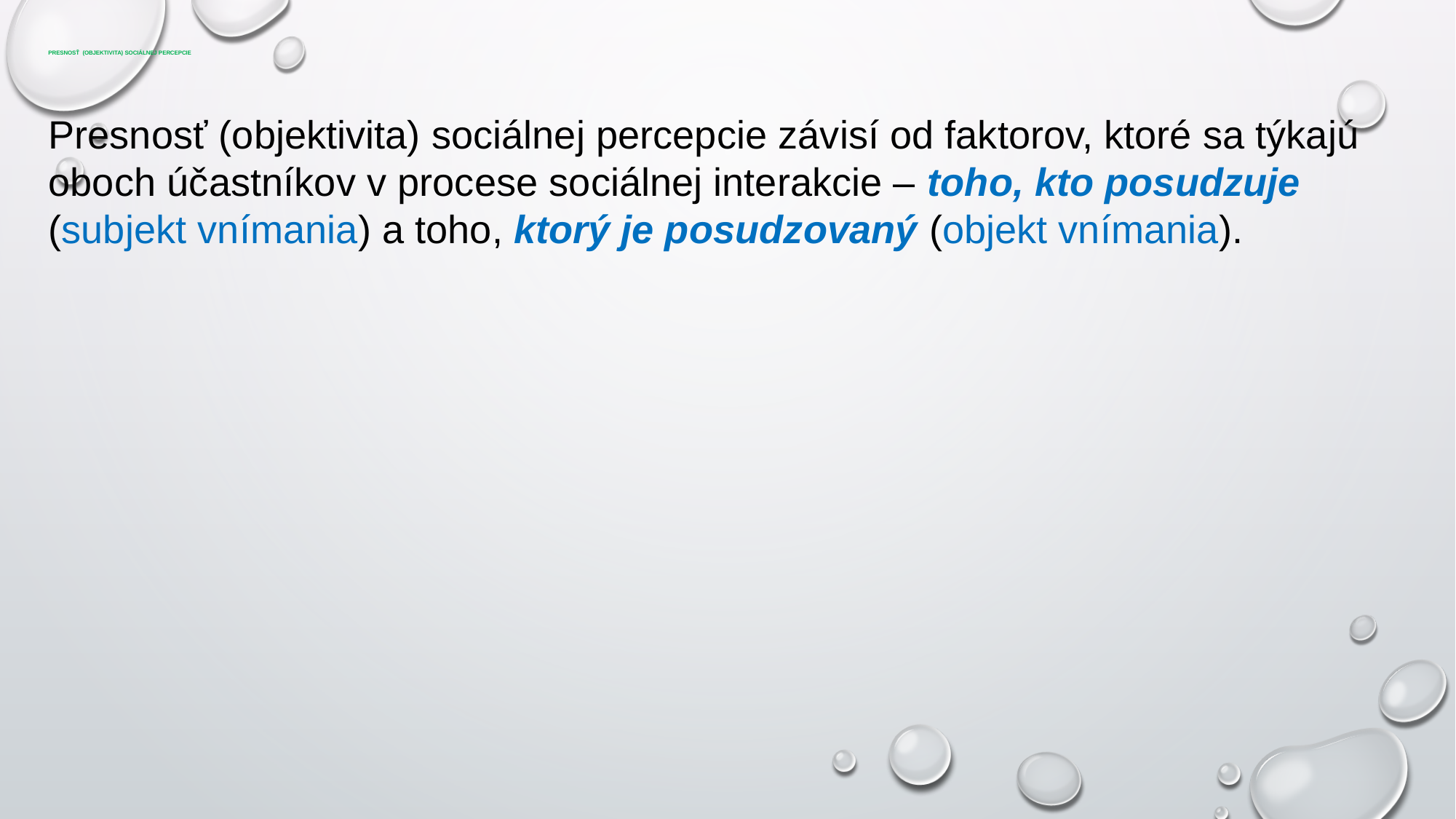

# PRESNOSŤ  (OBJEKTIVITA) SOCIÁLNEJ PERCEPCIE
Presnosť (objektivita) sociálnej percepcie závisí od faktorov, ktoré sa týkajú oboch účastníkov v procese sociálnej interakcie – toho, kto posudzuje (subjekt vnímania) a toho, ktorý je posudzovaný (objekt vnímania).